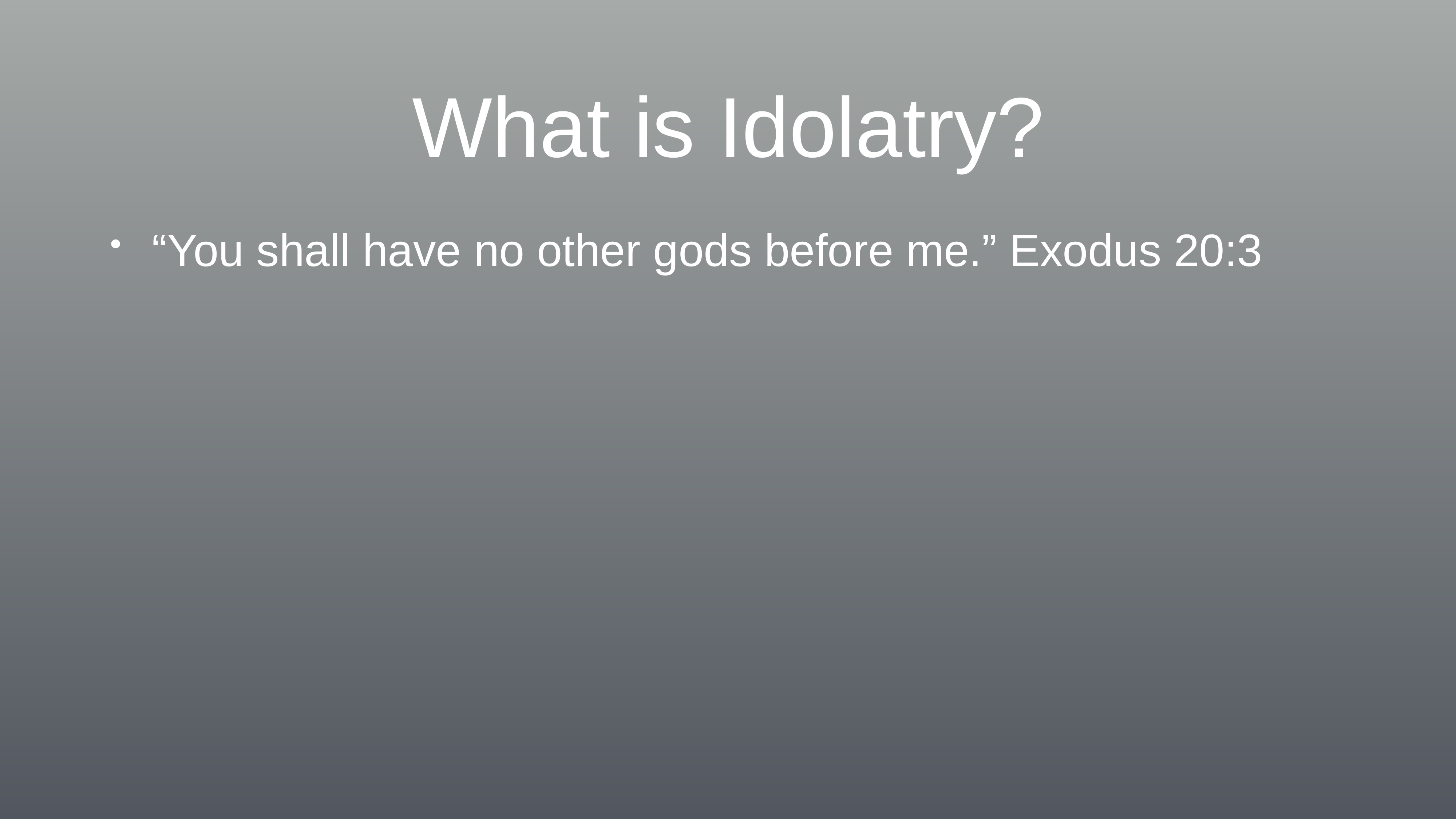

# What is Idolatry?
“You shall have no other gods before me.” Exodus 20:3